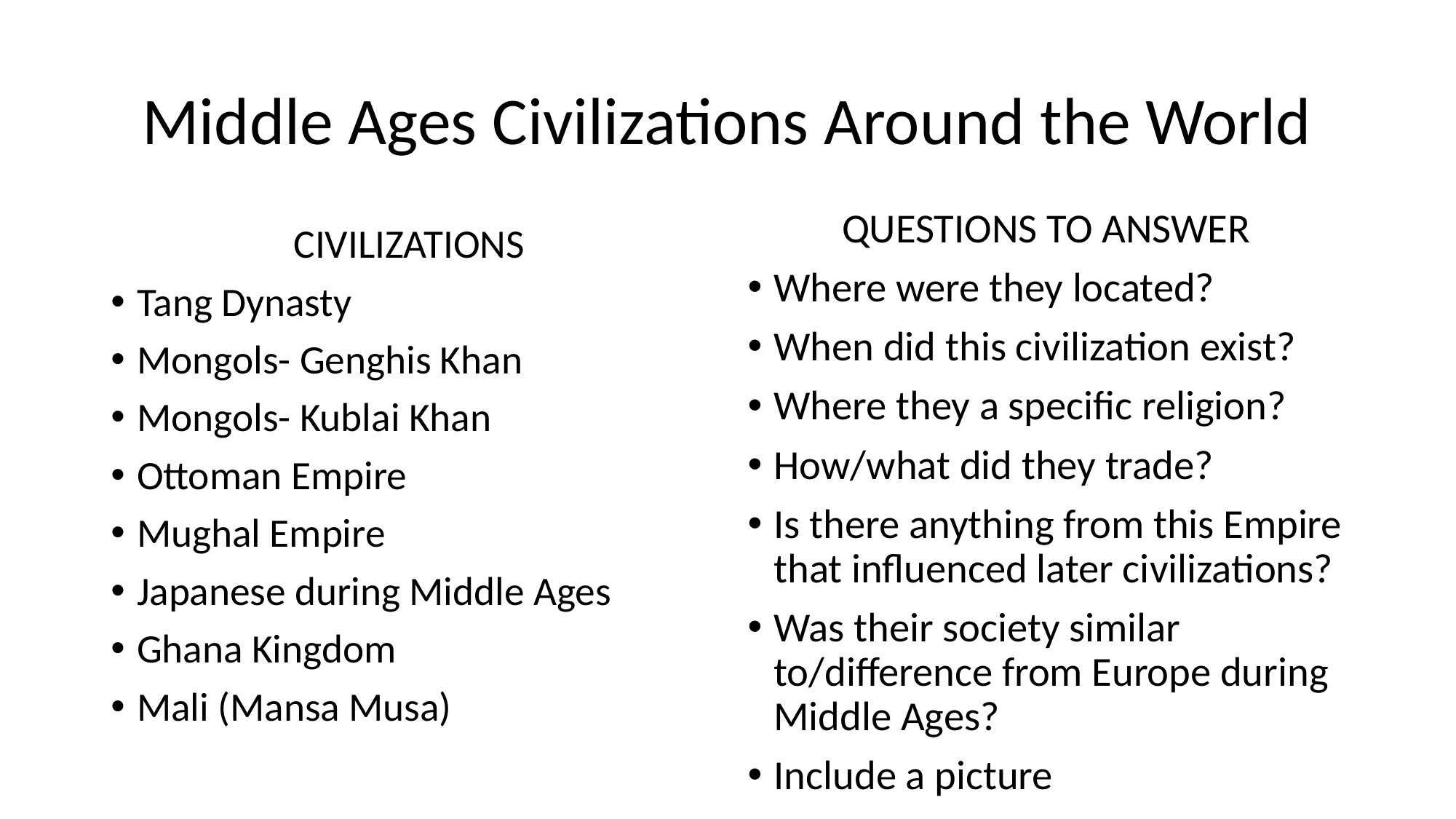

# Middle Ages Civilizations Around the World
QUESTIONS TO ANSWER
Where were they located?
When did this civilization exist?
Where they a specific religion?
How/what did they trade?
Is there anything from this Empire that influenced later civilizations?
Was their society similar to/difference from Europe during Middle Ages?
Include a picture
CIVILIZATIONS
Tang Dynasty
Mongols- Genghis Khan
Mongols- Kublai Khan
Ottoman Empire
Mughal Empire
Japanese during Middle Ages
Ghana Kingdom
Mali (Mansa Musa)